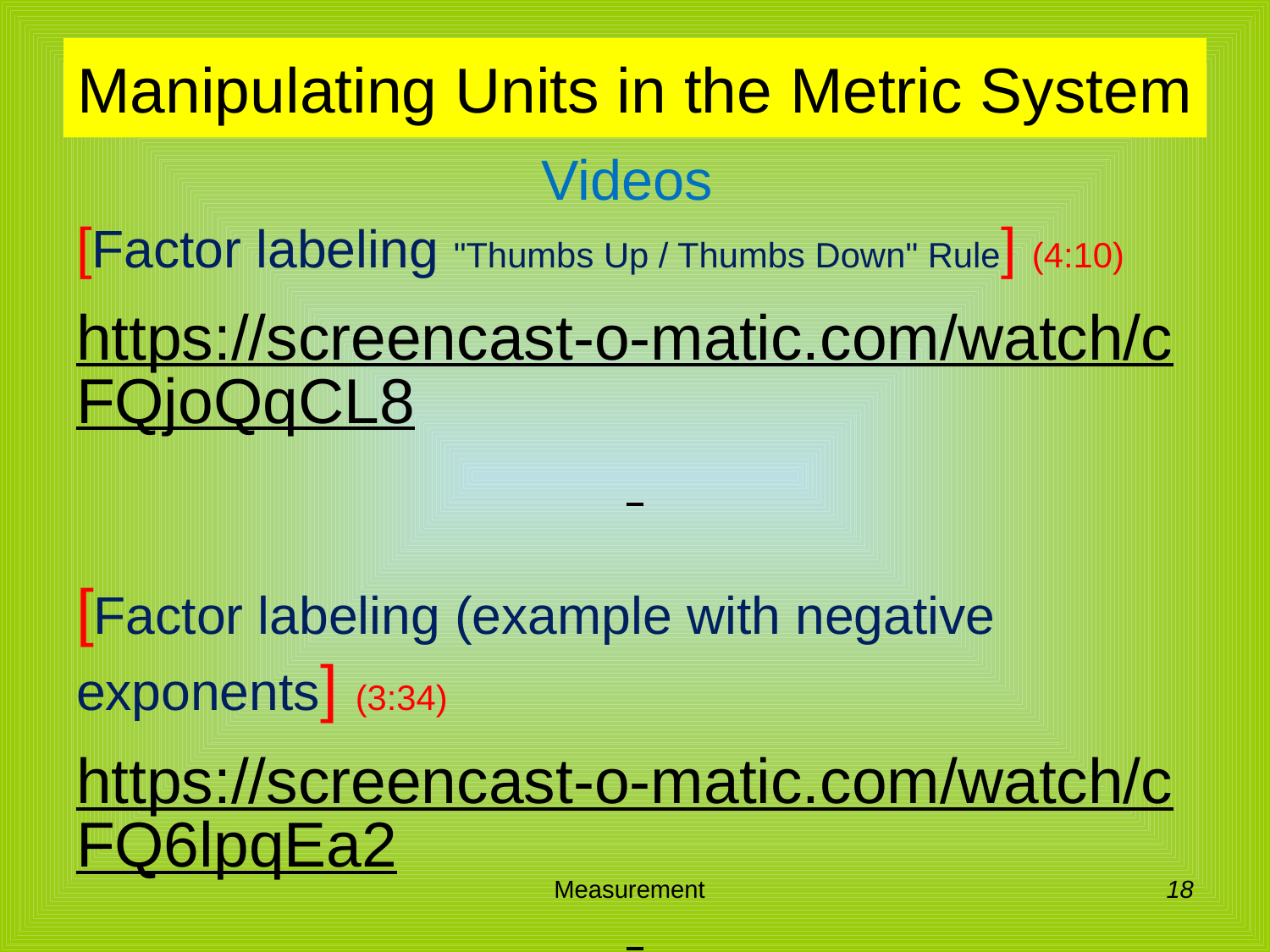

# Manipulating Units in the Metric System
Videos
[Factor labeling "Thumbs Up / Thumbs Down" Rule] (4:10)

https://screencast-o-matic.com/watch/cFQjoQqCL8

[Factor labeling (example with negative exponents] (3:34)

https://screencast-o-matic.com/watch/cFQ6lpqEa2
18